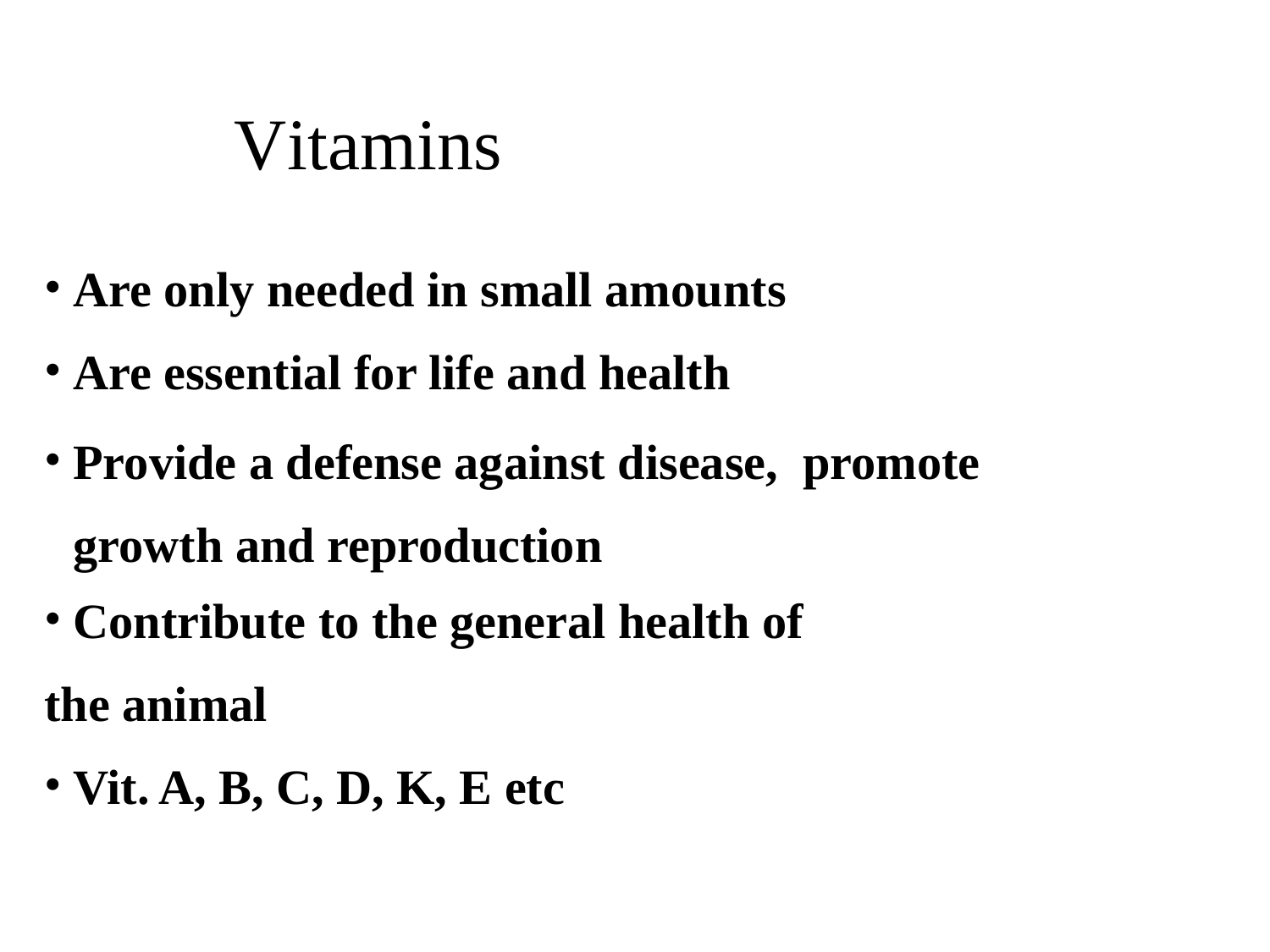

# Vitamins
Are only needed in small amounts
Are essential for life and health
Provide a defense against disease,  promote growth and reproduction
Contribute to the general health of
the animal
Vit. A, B, C, D, K, E etc